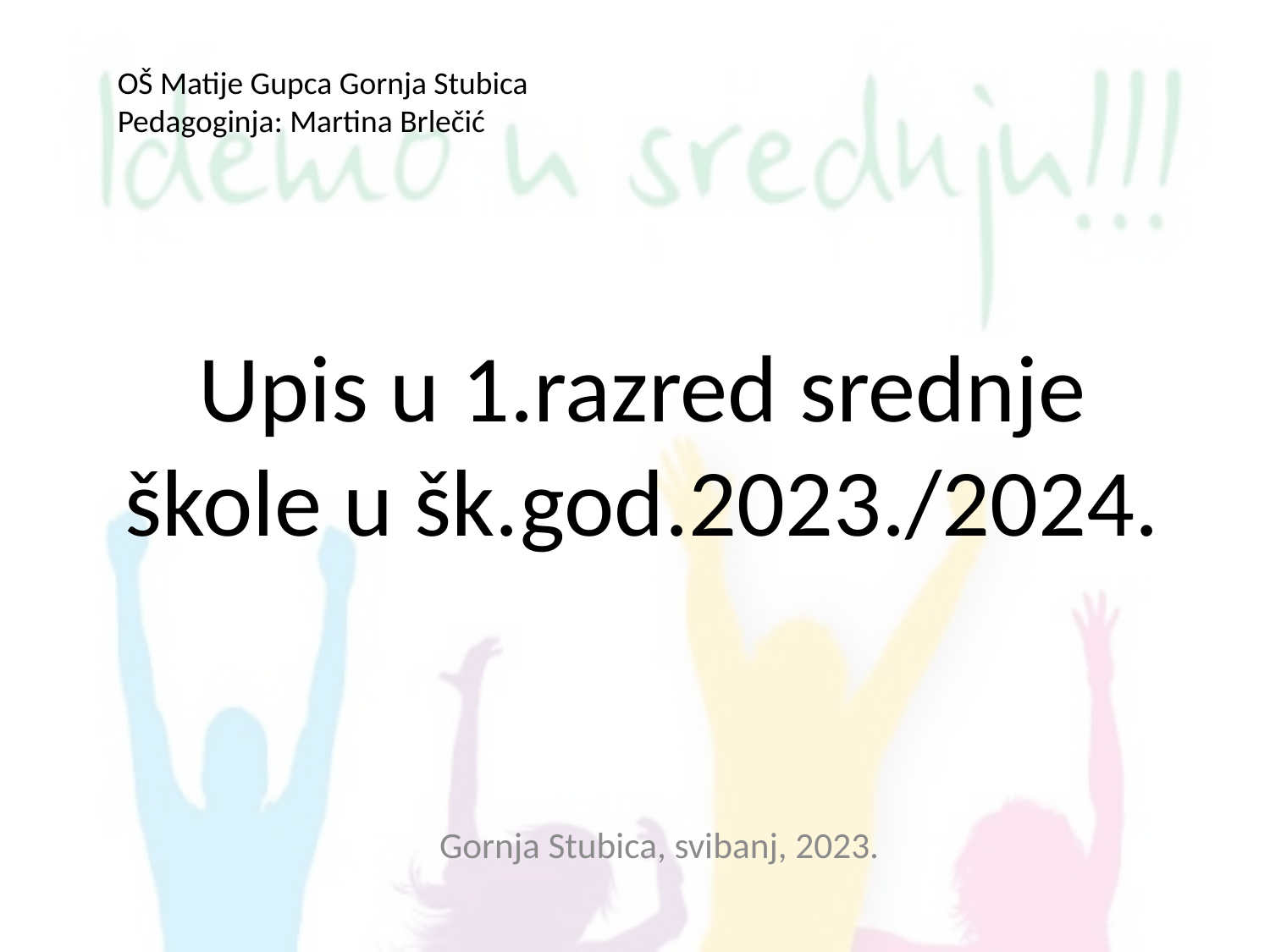

OŠ Matije Gupca Gornja Stubica
Pedagoginja: Martina Brlečić

# Upis u 1.razred srednje škole u šk.god.2023./2024.
Gornja Stubica, svibanj, 2023.